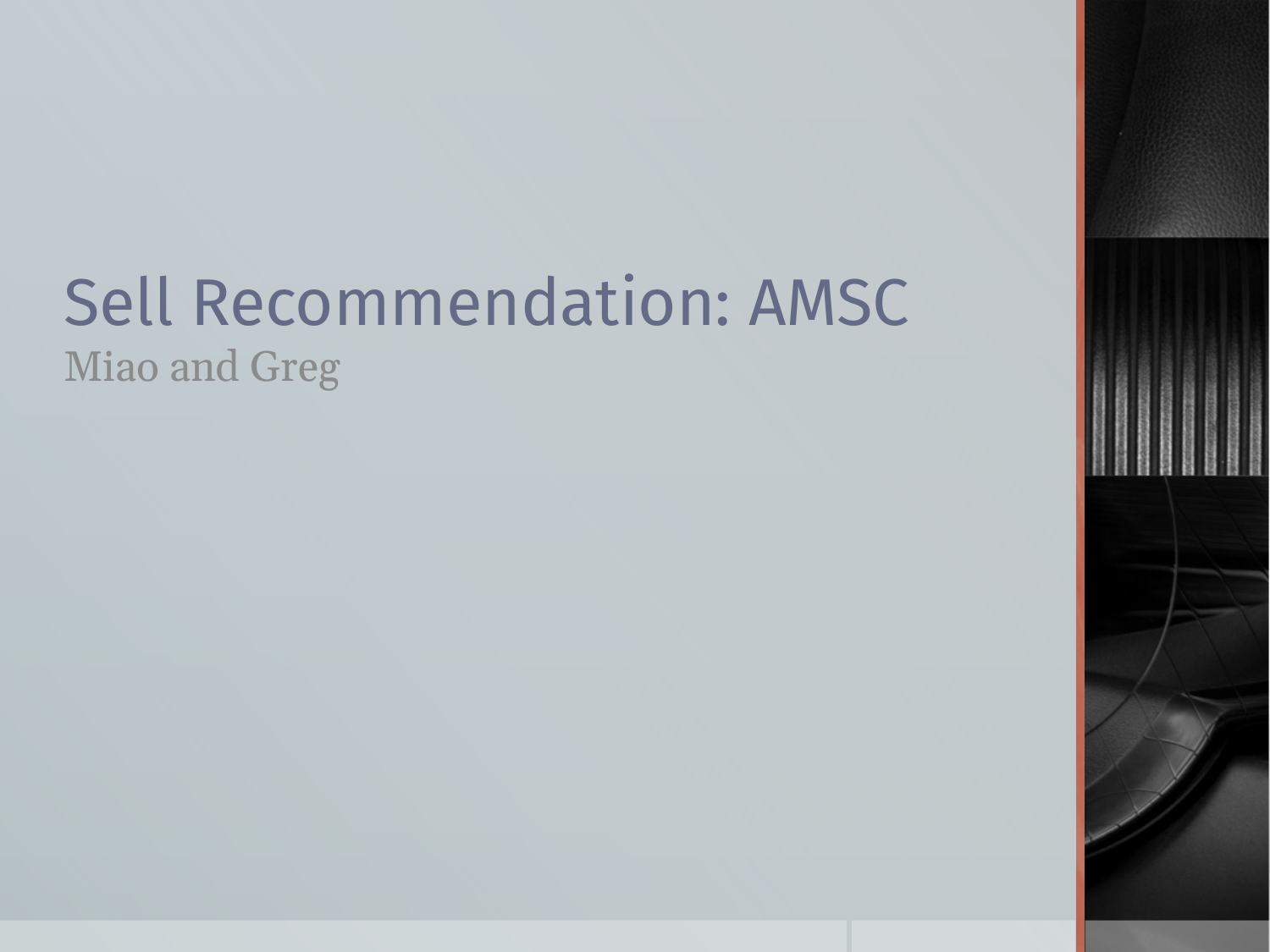

# Sell Recommendation: AMSC
Miao and Greg